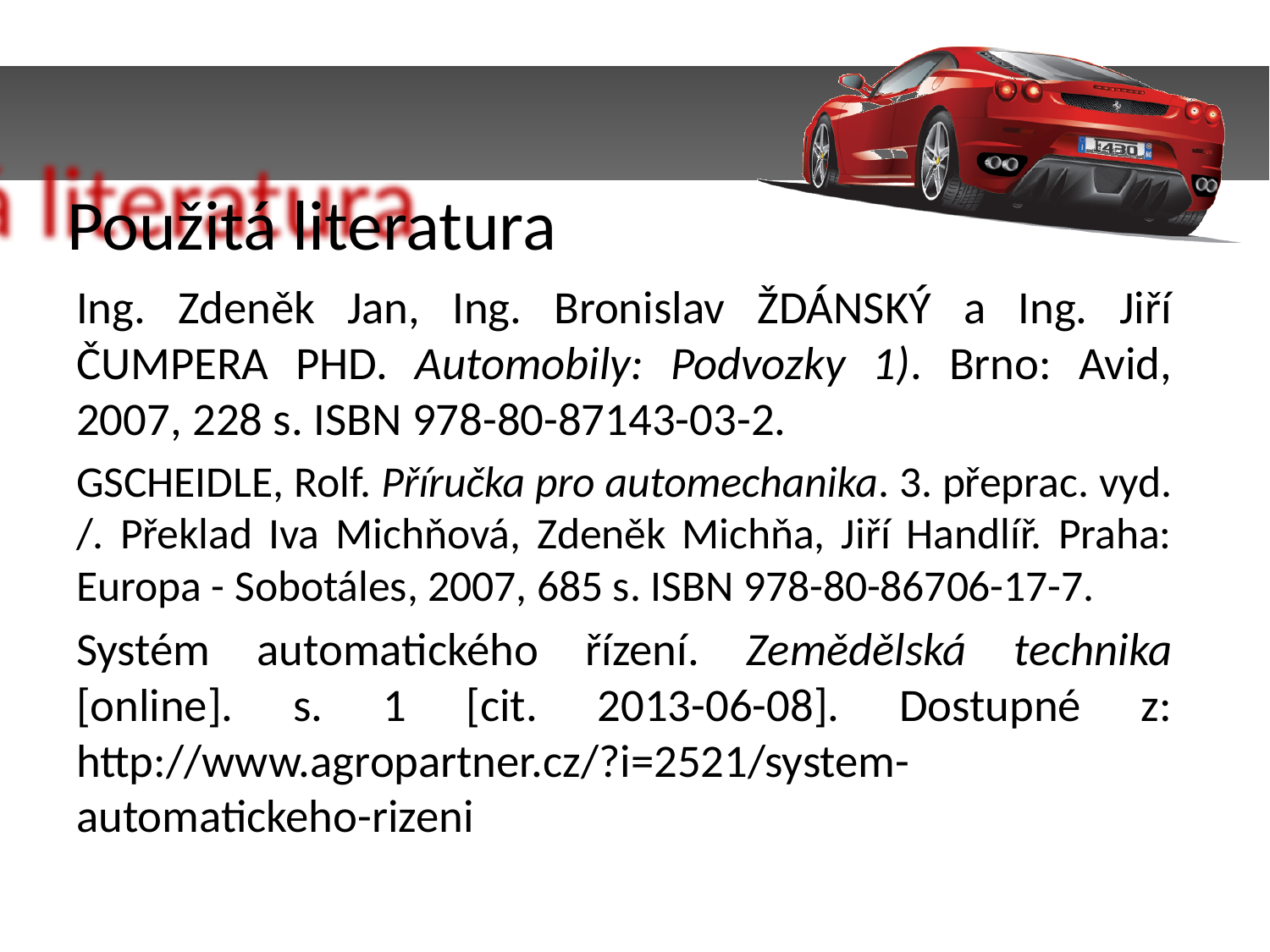

Použitá literatura
Ing. Zdeněk Jan, Ing. Bronislav ŽDÁNSKÝ a Ing. Jiří ČUMPERA PHD. Automobily: Podvozky 1). Brno: Avid, 2007, 228 s. ISBN 978-80-87143-03-2.
GSCHEIDLE, Rolf. Příručka pro automechanika. 3. přeprac. vyd. /. Překlad Iva Michňová, Zdeněk Michňa, Jiří Handlíř. Praha: Europa - Sobotáles, 2007, 685 s. ISBN 978-80-86706-17-7.
Systém automatického řízení. Zemědělská technika [online]. s. 1 [cit. 2013-06-08]. Dostupné z: http://www.agropartner.cz/?i=2521/system-automatickeho-rizeni